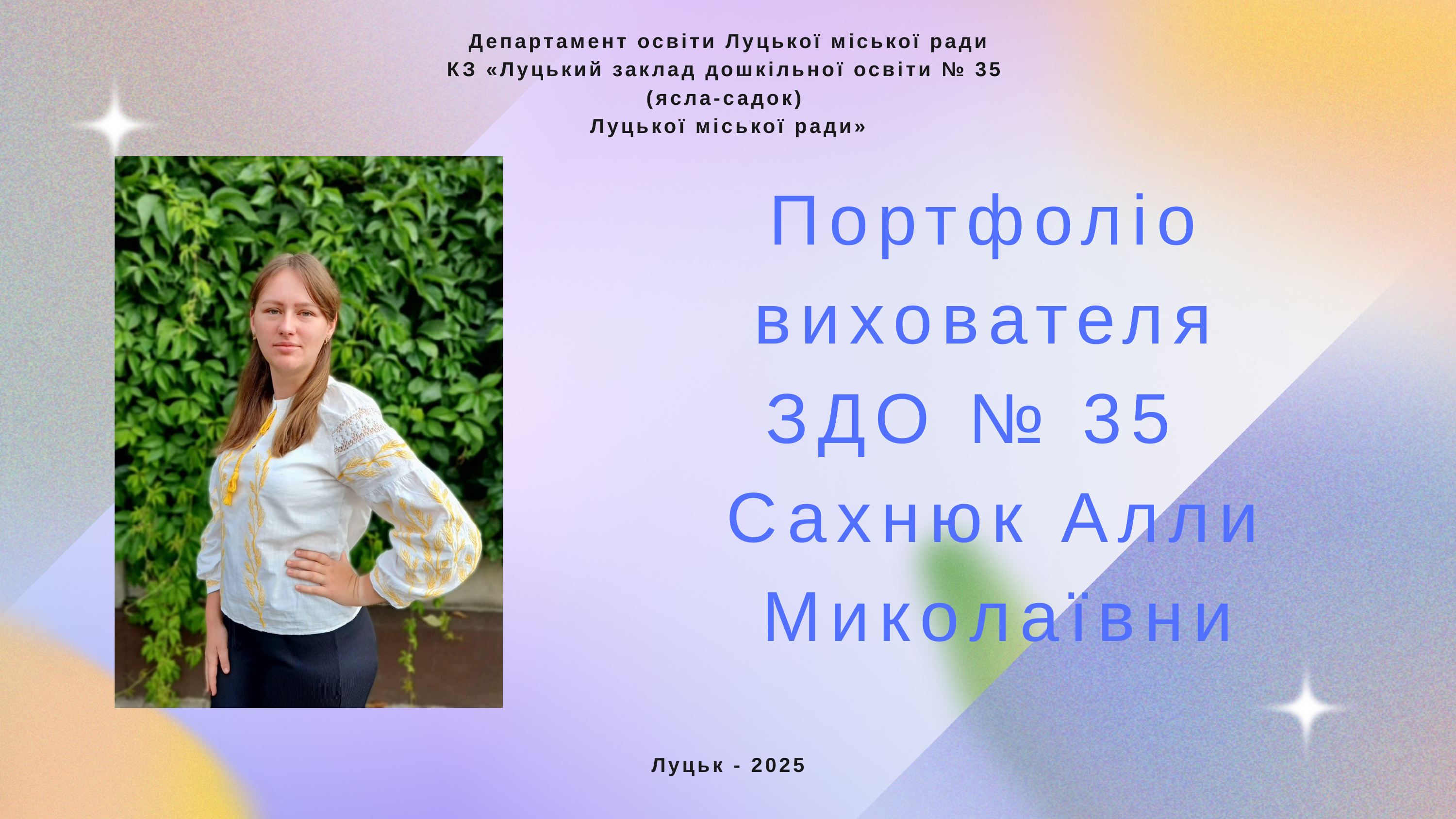

Департамент освіти Луцької міської ради
КЗ «Луцький заклад дошкільної освіти № 35
(ясла-садок)
Луцької міської ради»

Портфоліо
вихователя
ЗДО № 35
Сахнюк Алли Миколаївни

Луцьк - 2025
By Helene Paquet